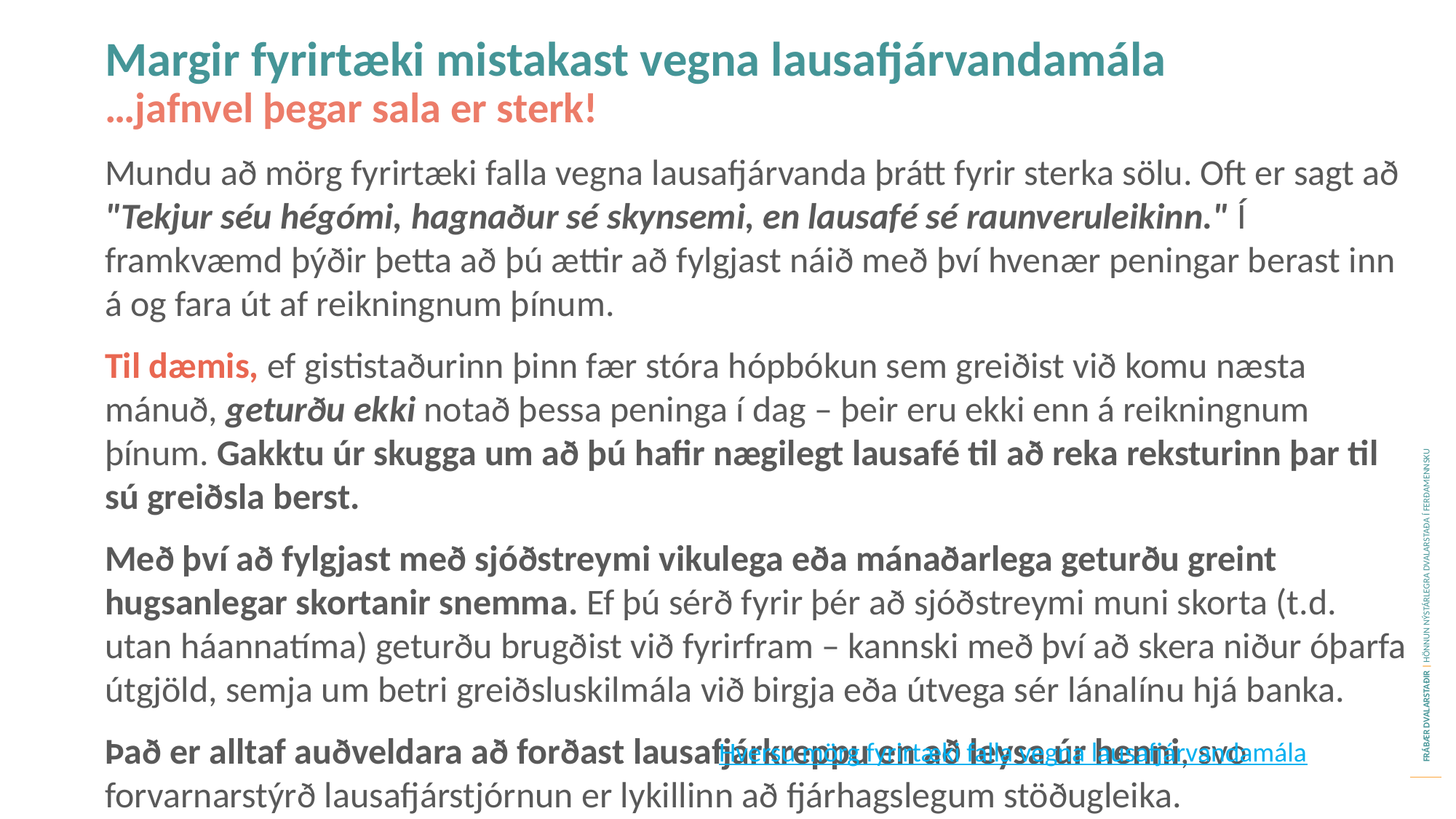

Margir fyrirtæki mistakast vegna lausafjárvandamála
…jafnvel þegar sala er sterk!
Mundu að mörg fyrirtæki falla vegna lausafjárvanda þrátt fyrir sterka sölu. Oft er sagt að "Tekjur séu hégómi, hagnaður sé skynsemi, en lausafé sé raunveruleikinn." Í framkvæmd þýðir þetta að þú ættir að fylgjast náið með því hvenær peningar berast inn á og fara út af reikningnum þínum.
Til dæmis, ef gististaðurinn þinn fær stóra hópbókun sem greiðist við komu næsta mánuð, geturðu ekki notað þessa peninga í dag – þeir eru ekki enn á reikningnum þínum. Gakktu úr skugga um að þú hafir nægilegt lausafé til að reka reksturinn þar til sú greiðsla berst.
Með því að fylgjast með sjóðstreymi vikulega eða mánaðarlega geturðu greint hugsanlegar skortanir snemma. Ef þú sérð fyrir þér að sjóðstreymi muni skorta (t.d. utan háannatíma) geturðu brugðist við fyrirfram – kannski með því að skera niður óþarfa útgjöld, semja um betri greiðsluskilmála við birgja eða útvega sér lánalínu hjá banka.
Það er alltaf auðveldara að forðast lausafjárkreppu en að leysa úr henni, svo forvarnarstýrð lausafjárstjórnun er lykillinn að fjárhagslegum stöðugleika.

Hversu mörg fyrirtæki falla vegna lausafjárvandamála